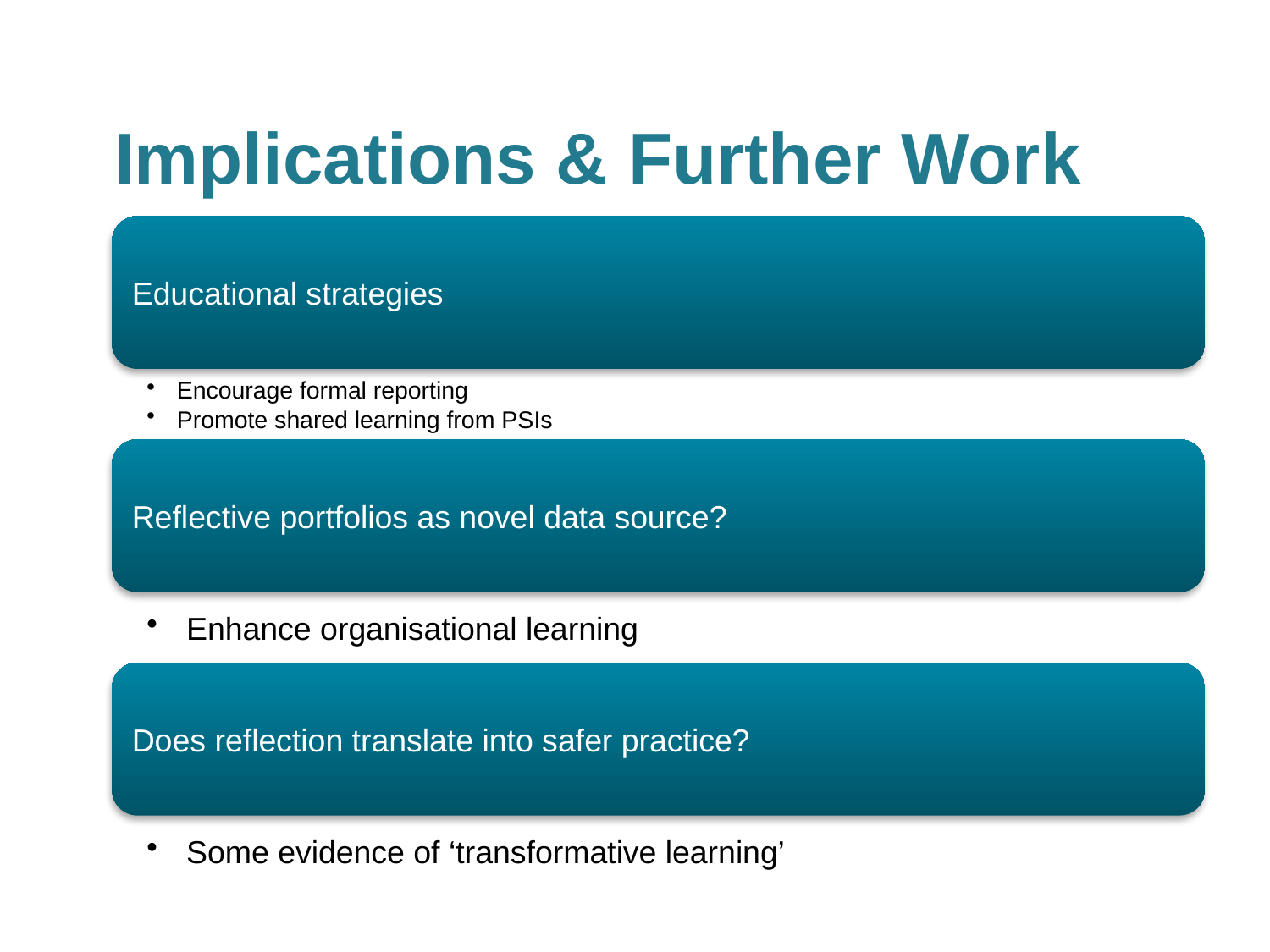

# Implications & Further Work
Educational strategies
Reflective portfolios as novel data source?
Does reflection translate into safer practice?
Encourage formal reporting
Promote shared learning from PSIs
Enhance organisational learning
Some evidence of ‘transformative learning’